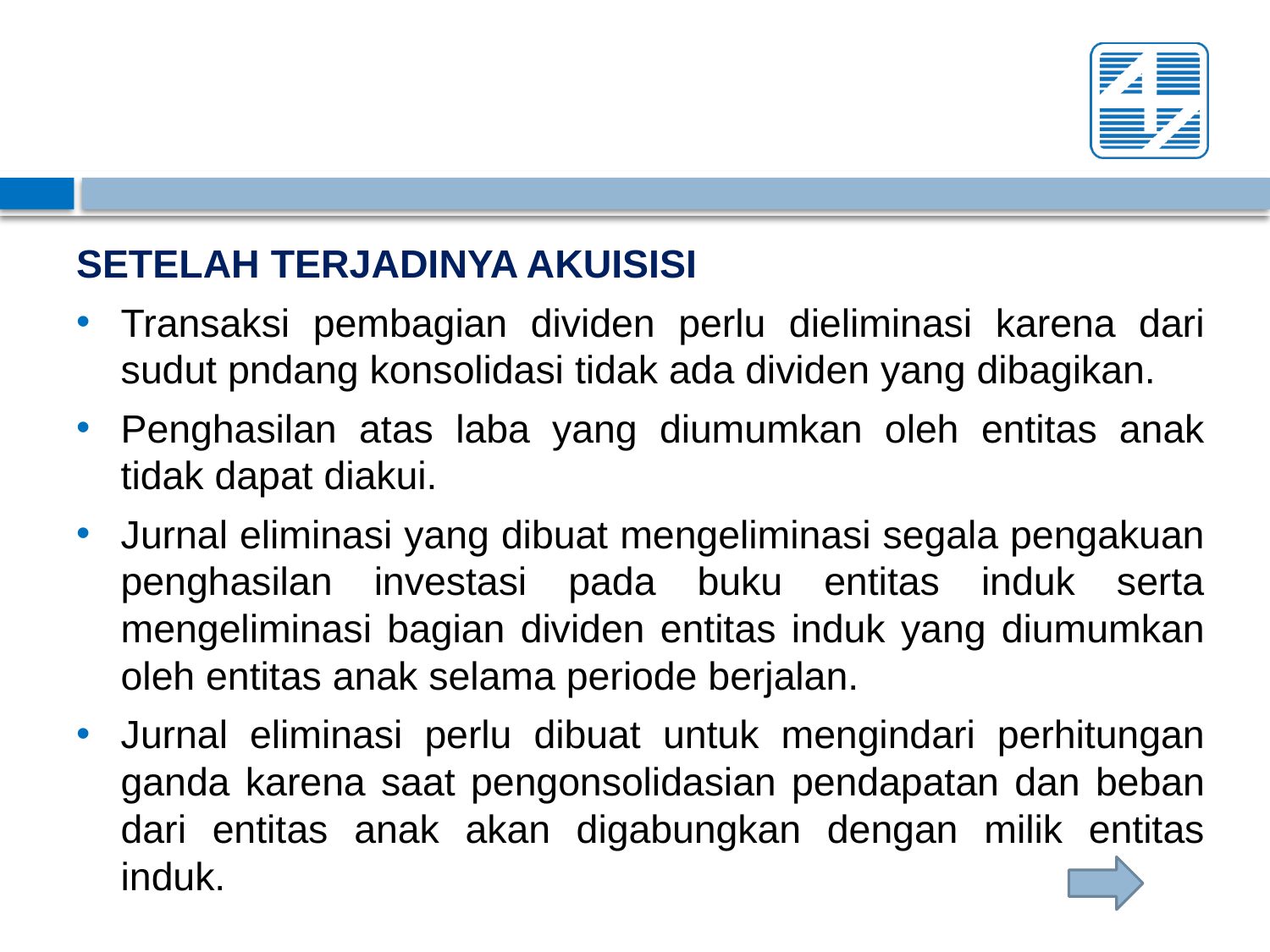

SETELAH TERJADINYA AKUISISI
Transaksi pembagian dividen perlu dieliminasi karena dari sudut pndang konsolidasi tidak ada dividen yang dibagikan.
Penghasilan atas laba yang diumumkan oleh entitas anak tidak dapat diakui.
Jurnal eliminasi yang dibuat mengeliminasi segala pengakuan penghasilan investasi pada buku entitas induk serta mengeliminasi bagian dividen entitas induk yang diumumkan oleh entitas anak selama periode berjalan.
Jurnal eliminasi perlu dibuat untuk mengindari perhitungan ganda karena saat pengonsolidasian pendapatan dan beban dari entitas anak akan digabungkan dengan milik entitas induk.